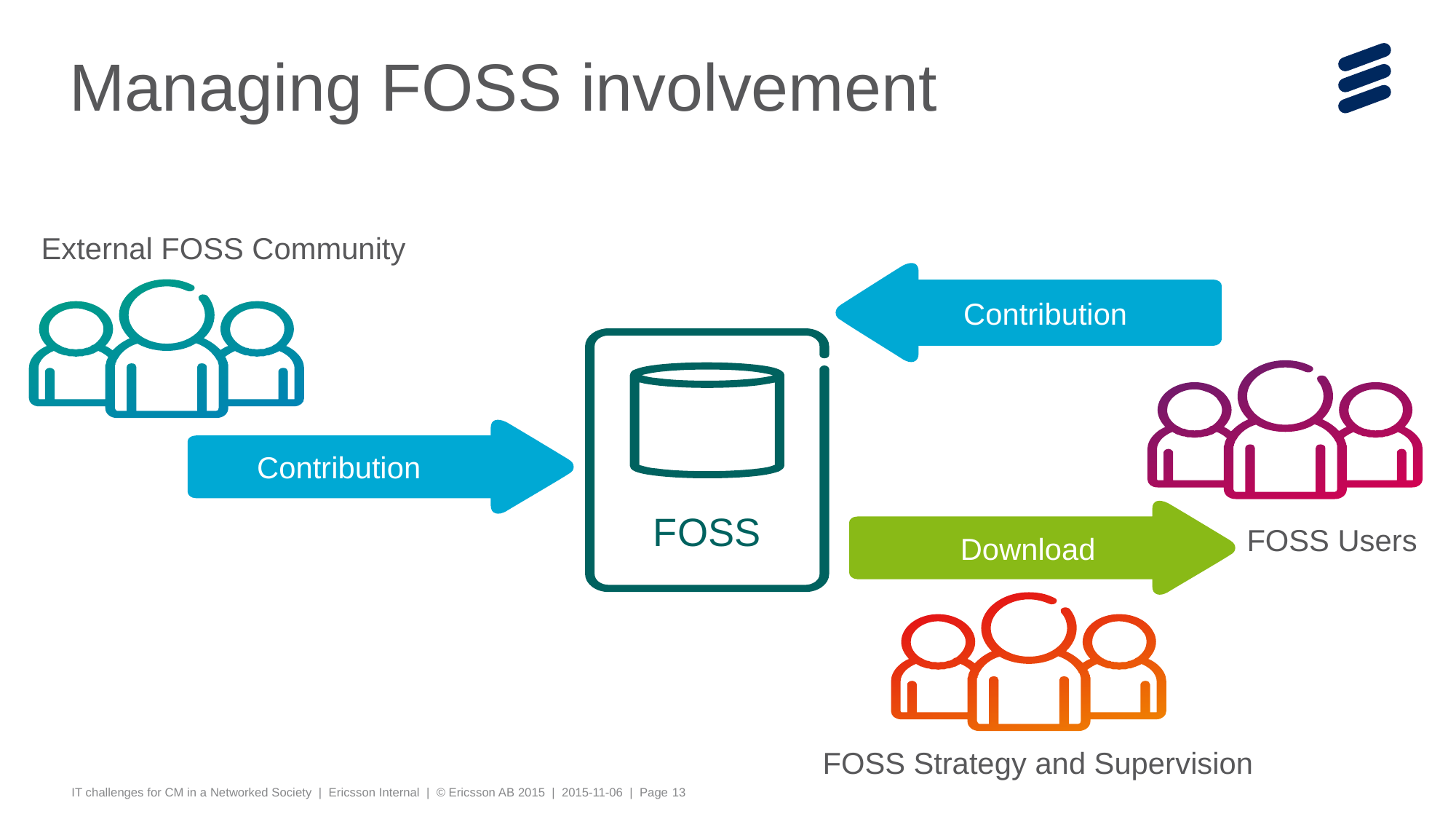

# Managing FOSS involvement
External FOSS Community
              Contribution

FOSS

       Contribution
            Download
FOSS Users

FOSS Strategy and Supervision